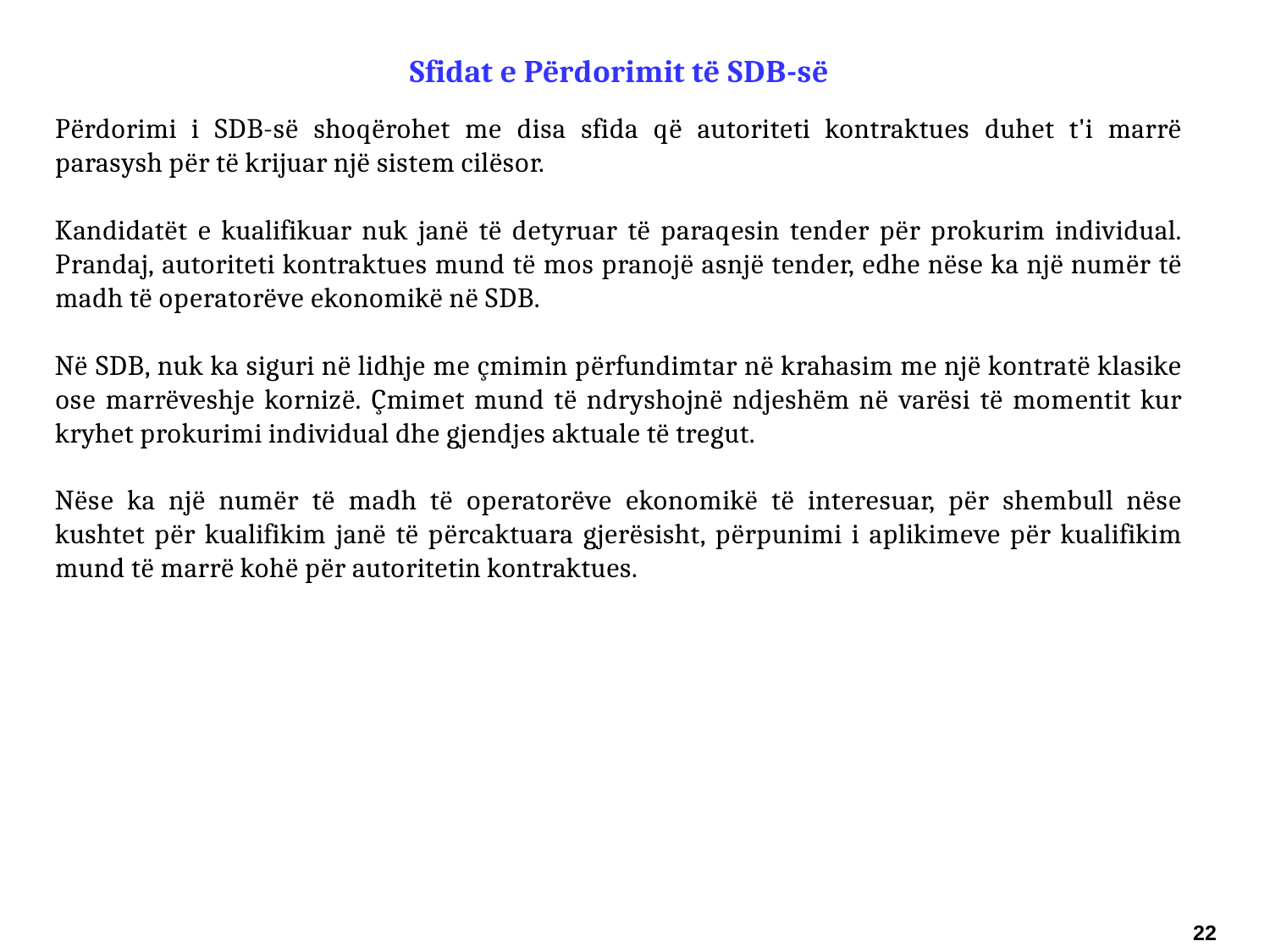

Sfidat e Përdorimit të SDB-së
Përdorimi i SDB-së shoqërohet me disa sfida që autoriteti kontraktues duhet t'i marrë parasysh për të krijuar një sistem cilësor.

Kandidatët e kualifikuar nuk janë të detyruar të paraqesin tender për prokurim individual. Prandaj, autoriteti kontraktues mund të mos pranojë asnjë tender, edhe nëse ka një numër të madh të operatorëve ekonomikë në SDB.

Në SDB, nuk ka siguri në lidhje me çmimin përfundimtar në krahasim me një kontratë klasike ose marrëveshje kornizë. Çmimet mund të ndryshojnë ndjeshëm në varësi të momentit kur kryhet prokurimi individual dhe gjendjes aktuale të tregut.

Nëse ka një numër të madh të operatorëve ekonomikë të interesuar, për shembull nëse kushtet për kualifikim janë të përcaktuara gjerësisht, përpunimi i aplikimeve për kualifikim mund të marrë kohë për autoritetin kontraktues.